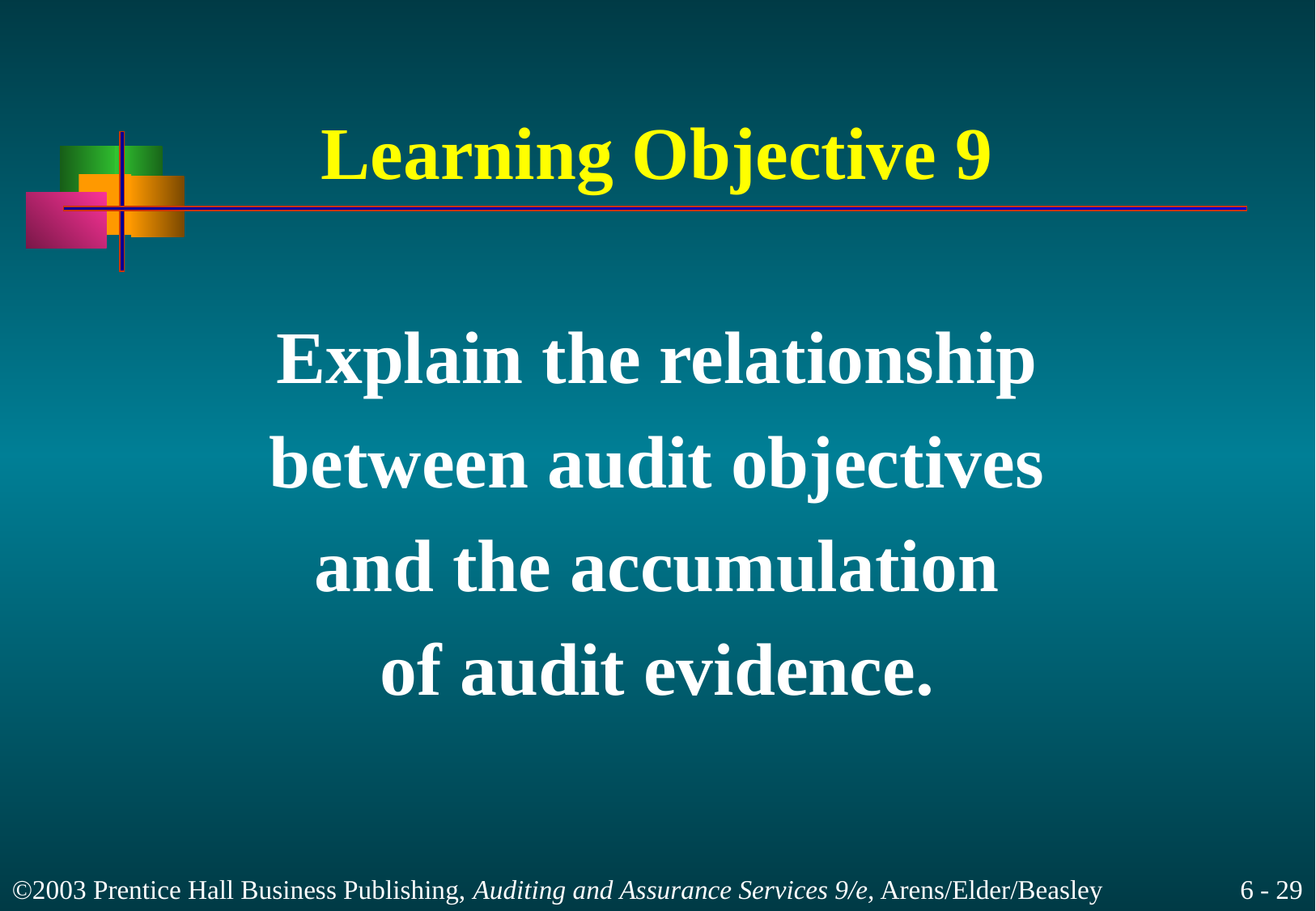

# Learning Objective 9
Explain the relationship
between audit objectives
and the accumulation
of audit evidence.